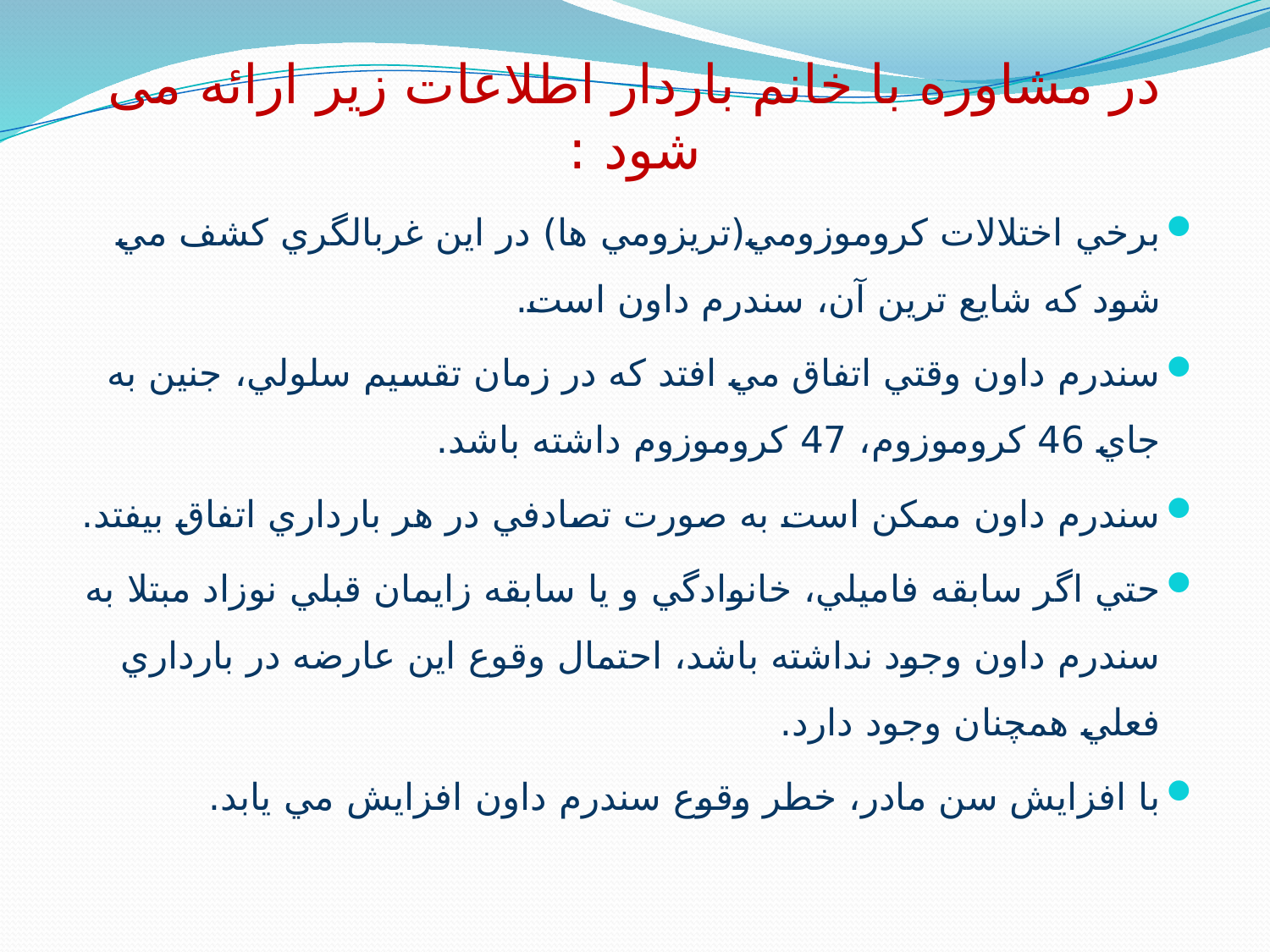

# در مشاوره با خانم باردار اطلاعات زیر ارائه می شود :
برخي اختلالات كروموزومي(تريزومي ها) در اين غربالگري كشف مي شود كه شايع ترين آن، سندرم داون است.
سندرم داون وقتي اتفاق مي افتد كه در زمان تقسيم سلولي، جنين به جاي 46 كروموزوم، 47 كروموزوم داشته باشد.
سندرم داون ممكن است به صورت تصادفي در هر بارداري اتفاق بيفتد.
حتي اگر سابقه فاميلي، خانوادگي و يا سابقه زايمان قبلي نوزاد مبتلا به سندرم داون وجود نداشته باشد، احتمال وقوع اين عارضه در بارداري فعلي همچنان وجود دارد.
با افزايش سن مادر، خطر وقوع سندرم داون افزايش مي يابد.